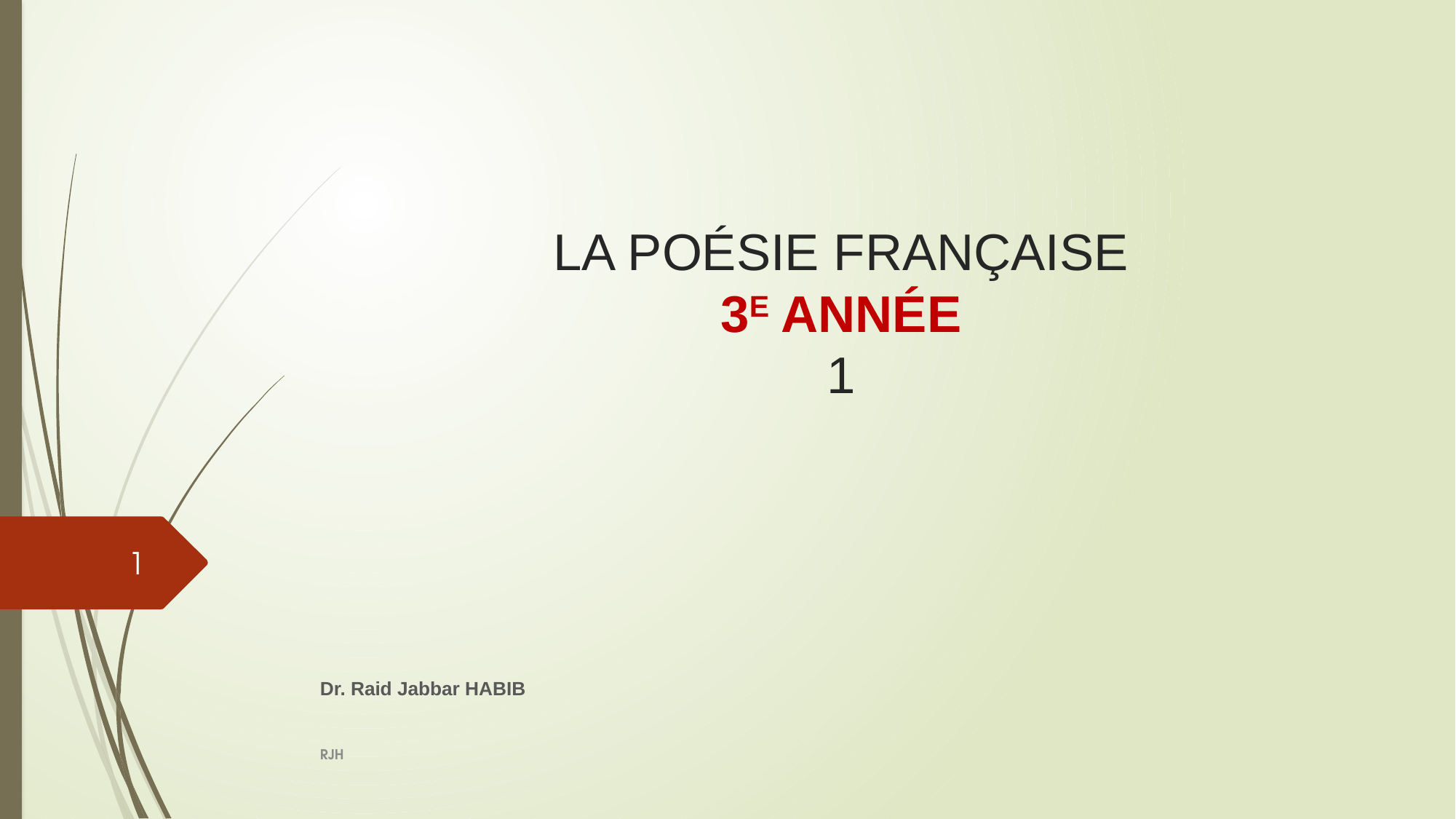

# LA POÉSIE FRANÇAISE 3E ANNÉE 1
1

Dr. Raid Jabbar HABIB
RJH